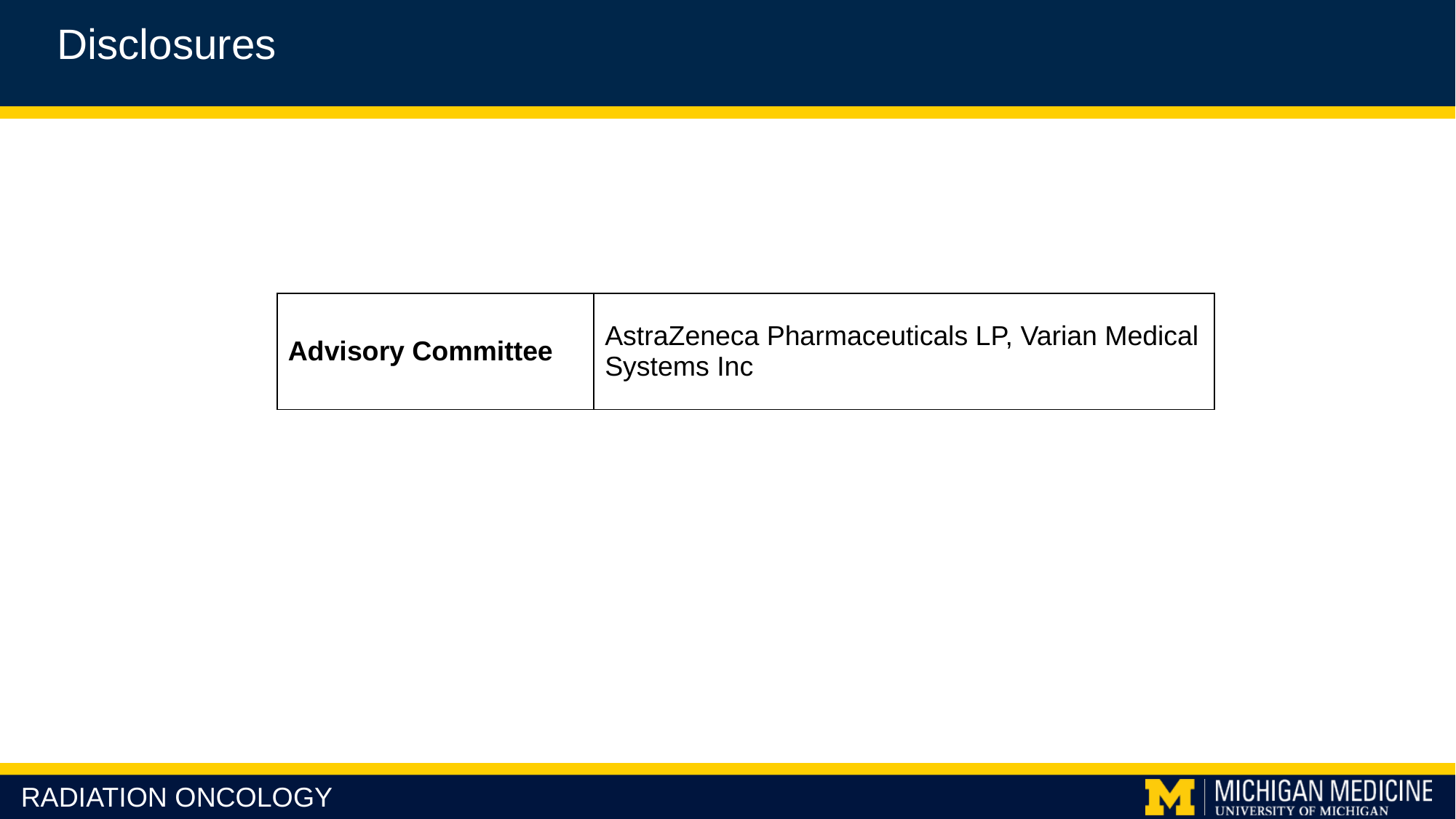

Disclosures
| Advisory Committee | AstraZeneca Pharmaceuticals LP, Varian Medical Systems Inc |
| --- | --- |